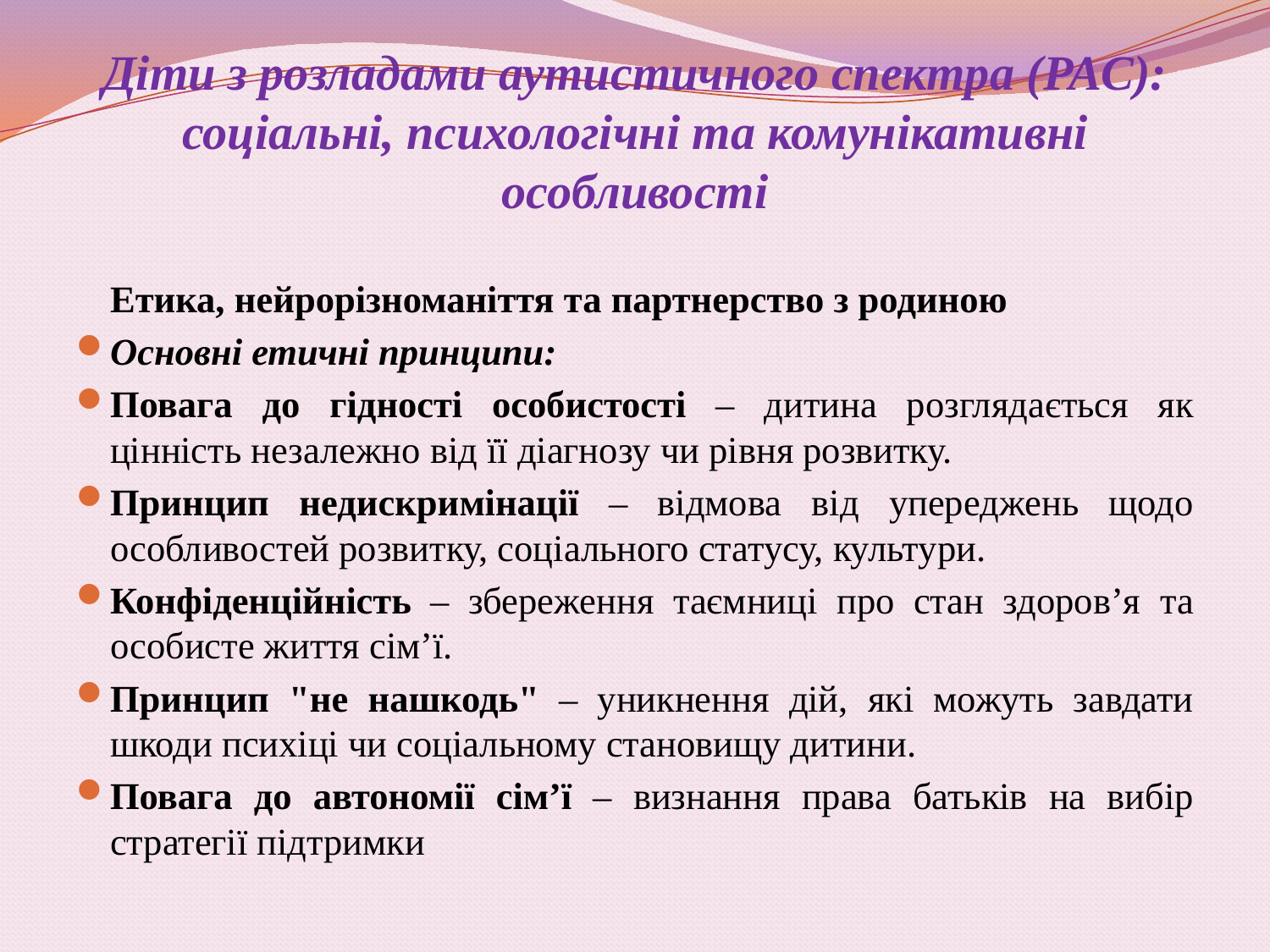

# Діти з розладами аутистичного спектра (РАС): соціальні, психологічні та комунікативні особливості
	Етика, нейрорізноманіття та партнерство з родиною
Основні етичні принципи:
Повага до гідності особистості – дитина розглядається як цінність незалежно від її діагнозу чи рівня розвитку.
Принцип недискримінації – відмова від упереджень щодо особливостей розвитку, соціального статусу, культури.
Конфіденційність – збереження таємниці про стан здоров’я та особисте життя сім’ї.
Принцип "не нашкодь" – уникнення дій, які можуть завдати шкоди психіці чи соціальному становищу дитини.
Повага до автономії сім’ї – визнання права батьків на вибір стратегії підтримки